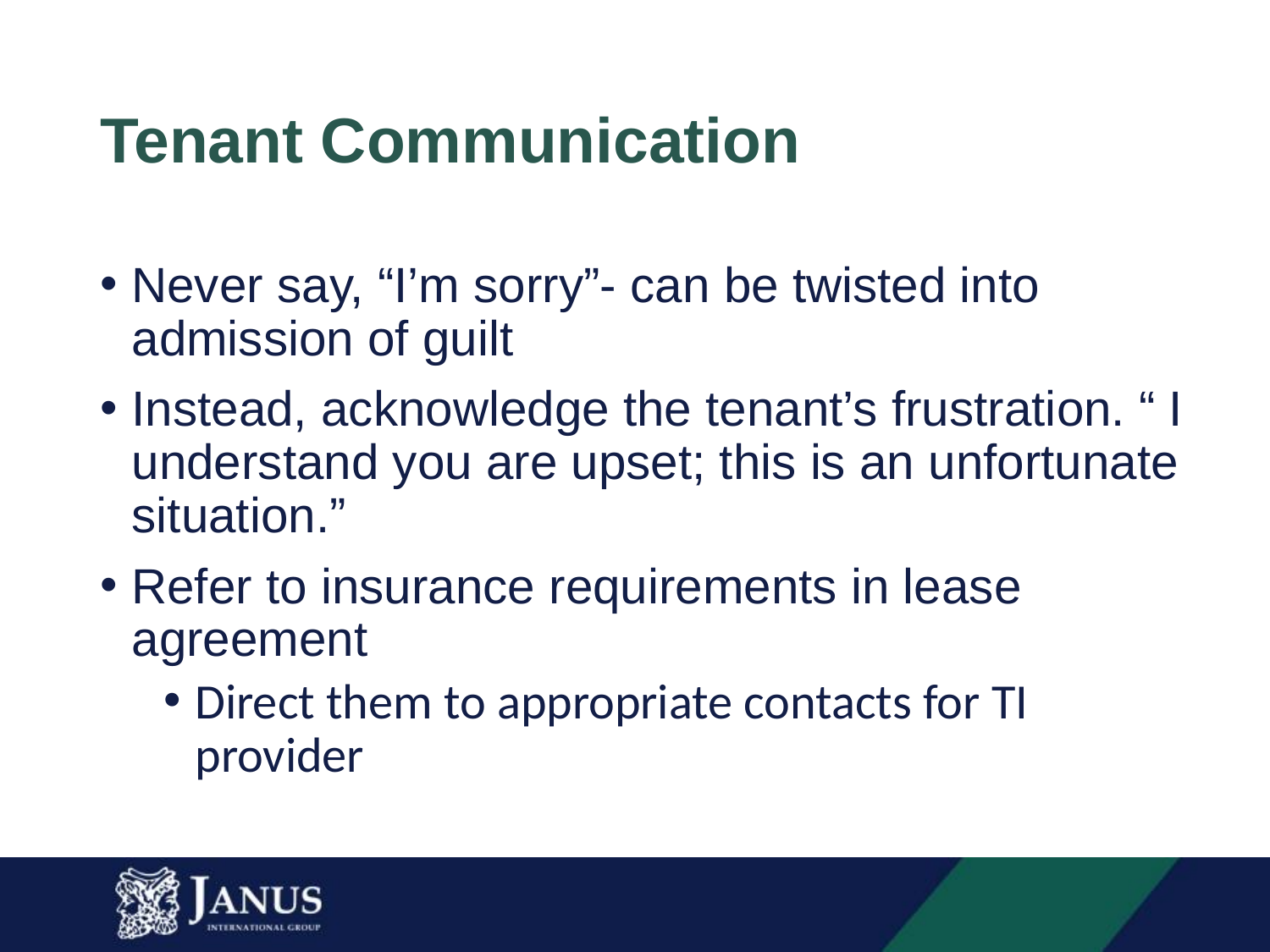

# Tenant Communication
Never say, “I’m sorry”- can be twisted into admission of guilt
Instead, acknowledge the tenant’s frustration. “ I understand you are upset; this is an unfortunate situation.”
Refer to insurance requirements in lease agreement
Direct them to appropriate contacts for TI provider